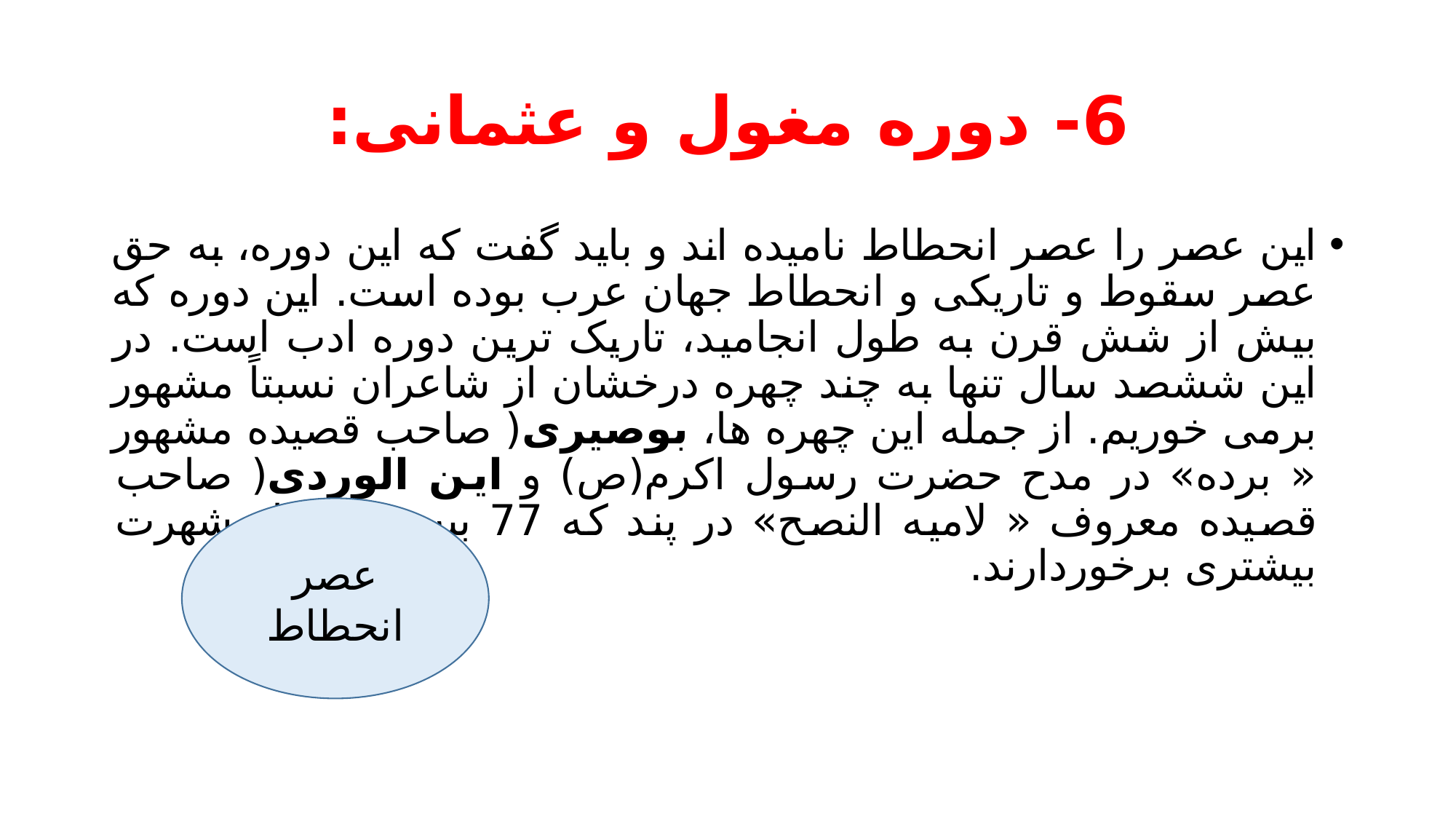

# 6- دوره مغول و عثمانی:
این عصر را عصر انحطاط نامیده اند و باید گفت که این دوره، به حق عصر سقوط و تاریکی و انحطاط جهان عرب بوده است. این دوره که بیش از شش قرن به طول انجامید، تاریک ترین دوره ادب است. در این ششصد سال تنها به چند چهره درخشان از شاعران نسبتاً مشهور برمی خوریم. از جمله این چهره ها، بوصیری( صاحب قصیده مشهور « برده» در مدح حضرت رسول اکرم(ص) و این الوردی( صاحب قصیده معروف « لامیه النصح» در پند که 77 بیت دارد) از شهرت بیشتری برخوردارند.

عصر انحطاط